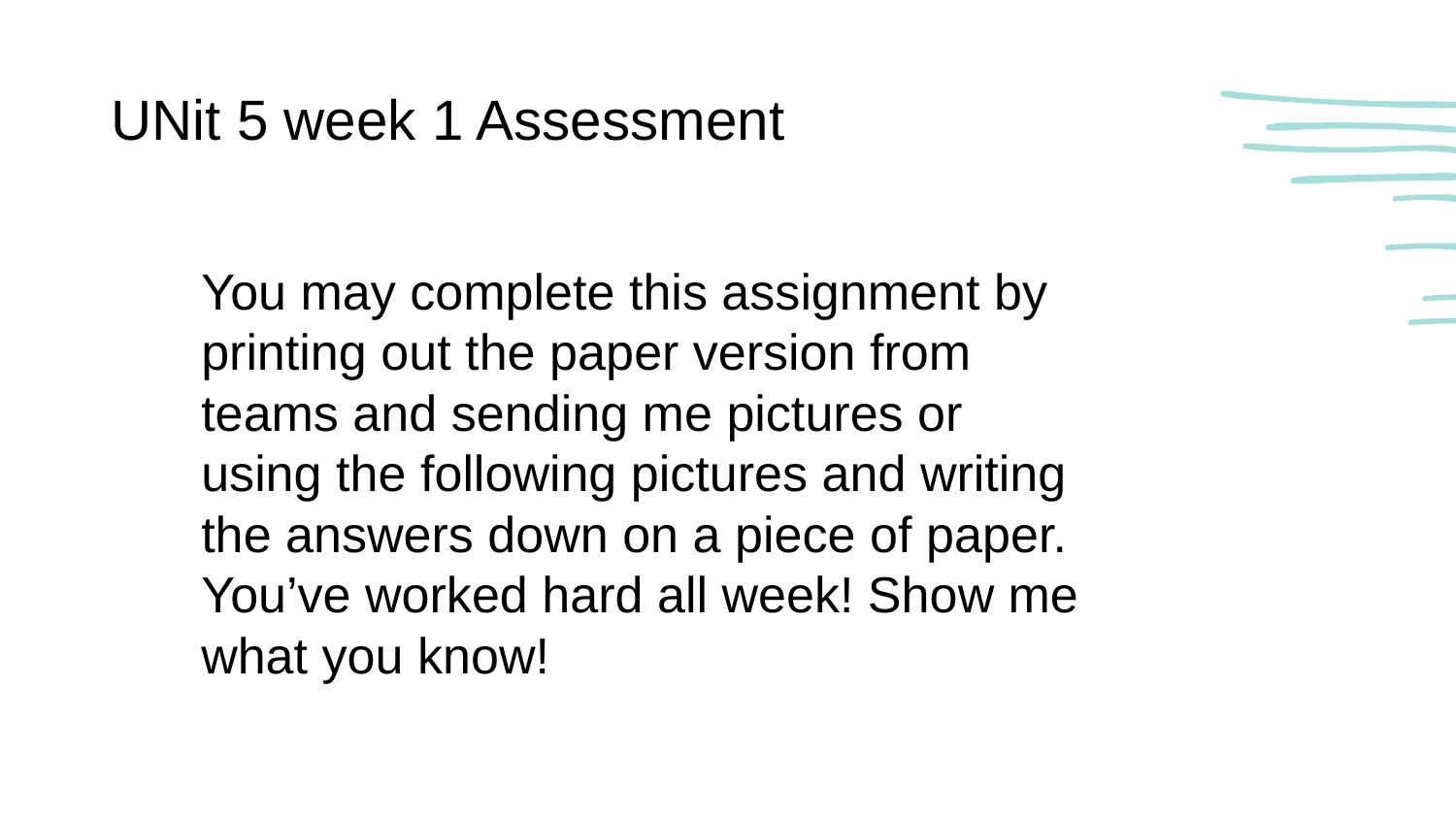

# UNit 5 week 1 Assessment
You may complete this assignment by printing out the paper version from teams and sending me pictures or using the following pictures and writing the answers down on a piece of paper. You’ve worked hard all week! Show me what you know!